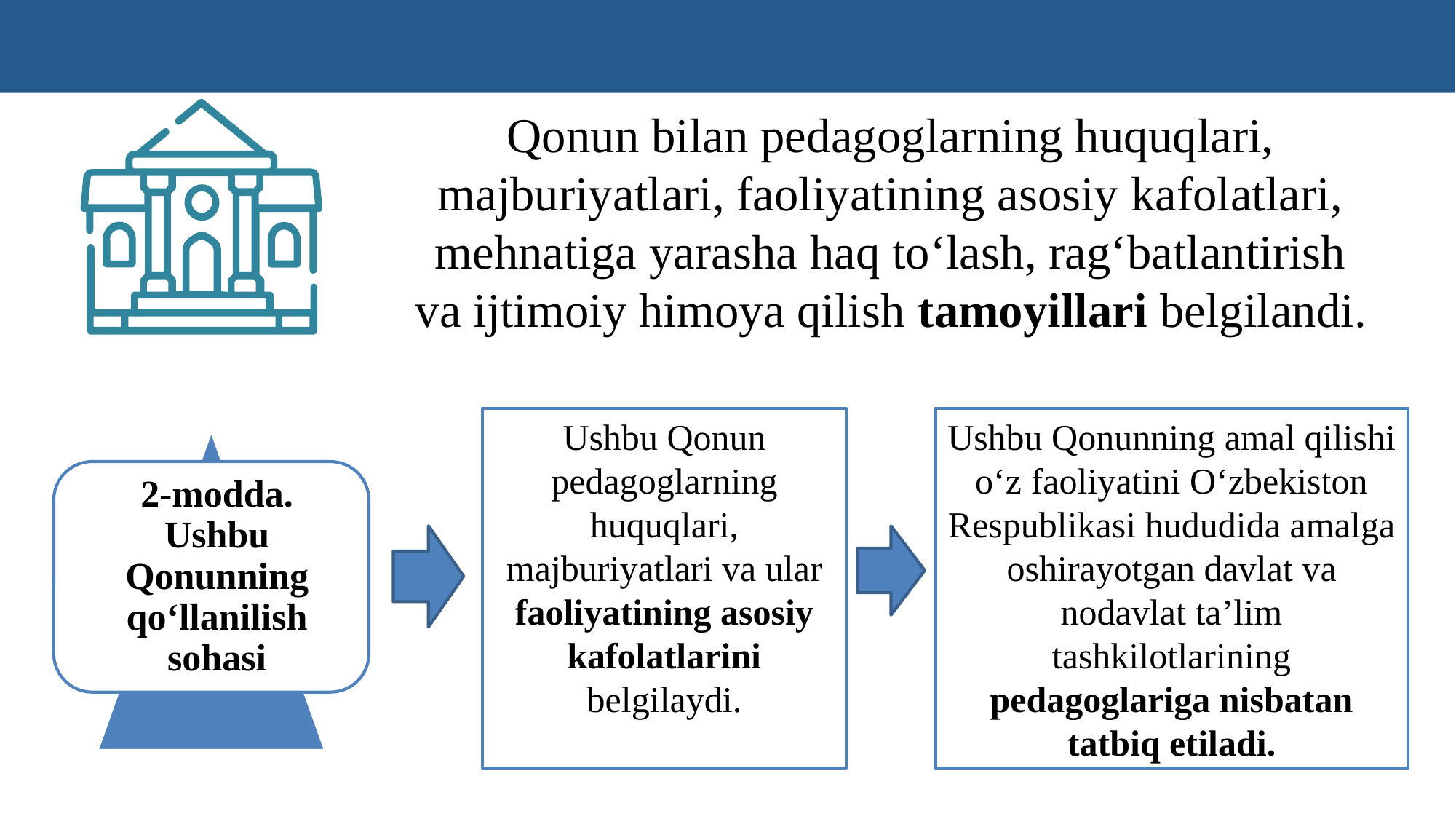

Qonun bilan pedagoglarning huquqlari, majburiyatlari, faoliyatining asosiy kafolatlari, mehnatiga yarasha haq to‘lash, rag‘batlantirish va ijtimoiy himoya qilish tamoyillari belgilandi.
Ushbu Qonun pedagoglarning huquqlari, majburiyatlari va ular faoliyatining asosiy kafolatlarini belgilaydi.

Ushbu Qonunning amal qilishi o‘z faoliyatini O‘zbekiston Respublikasi hududida amalga oshirayotgan davlat va nodavlat ta’lim tashkilotlarining pedagoglariga nisbatan tatbiq etiladi.
2-modda. Ushbu Qonunning qo‘llanilish sohasi